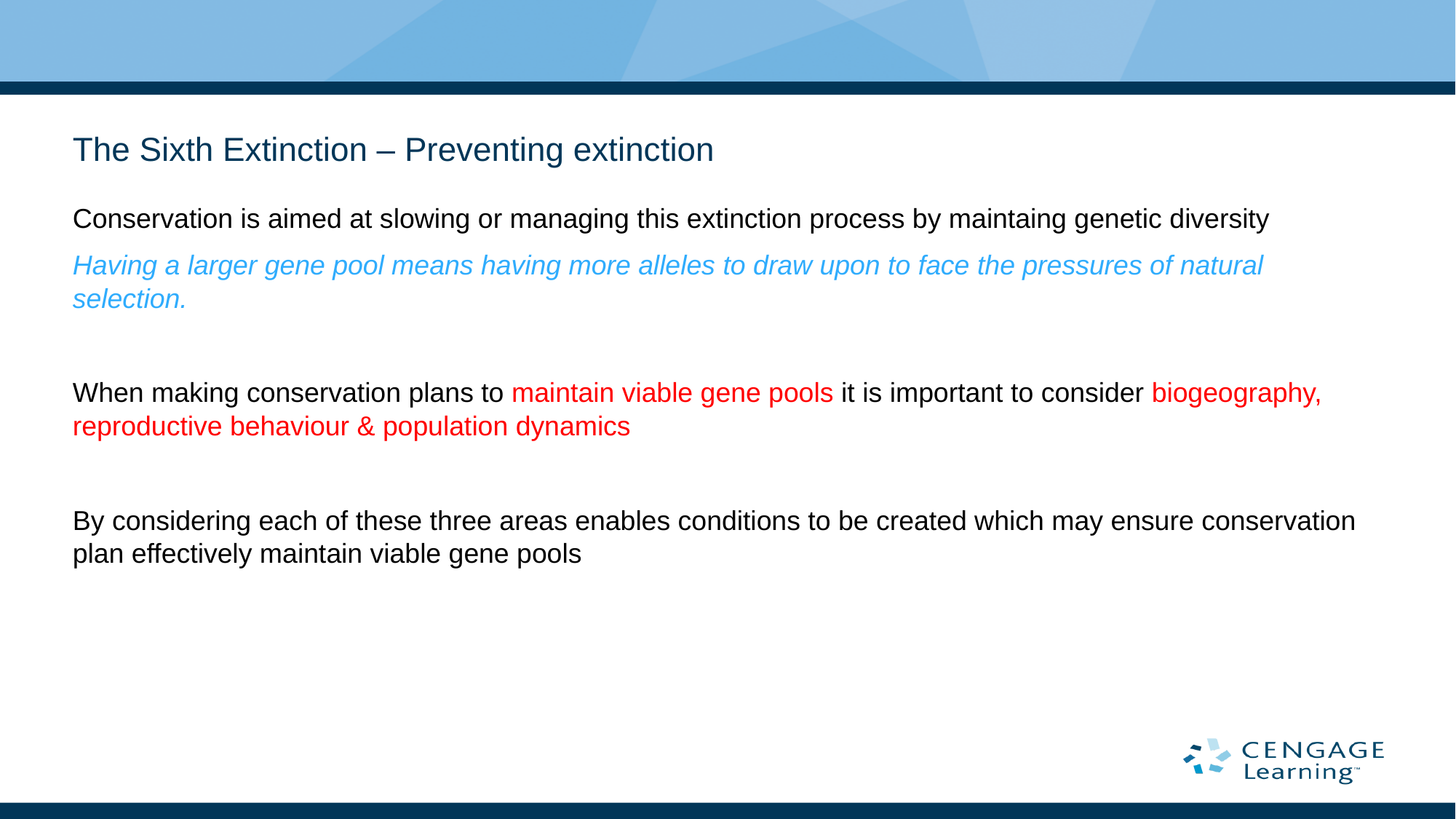

# The Sixth Extinction – Preventing extinction
Conservation is aimed at slowing or managing this extinction process by maintaing genetic diversity
Having a larger gene pool means having more alleles to draw upon to face the pressures of natural selection.

When making conservation plans to maintain viable gene pools it is important to consider biogeography, reproductive behaviour & population dynamics

By considering each of these three areas enables conditions to be created which may ensure conservation plan effectively maintain viable gene pools